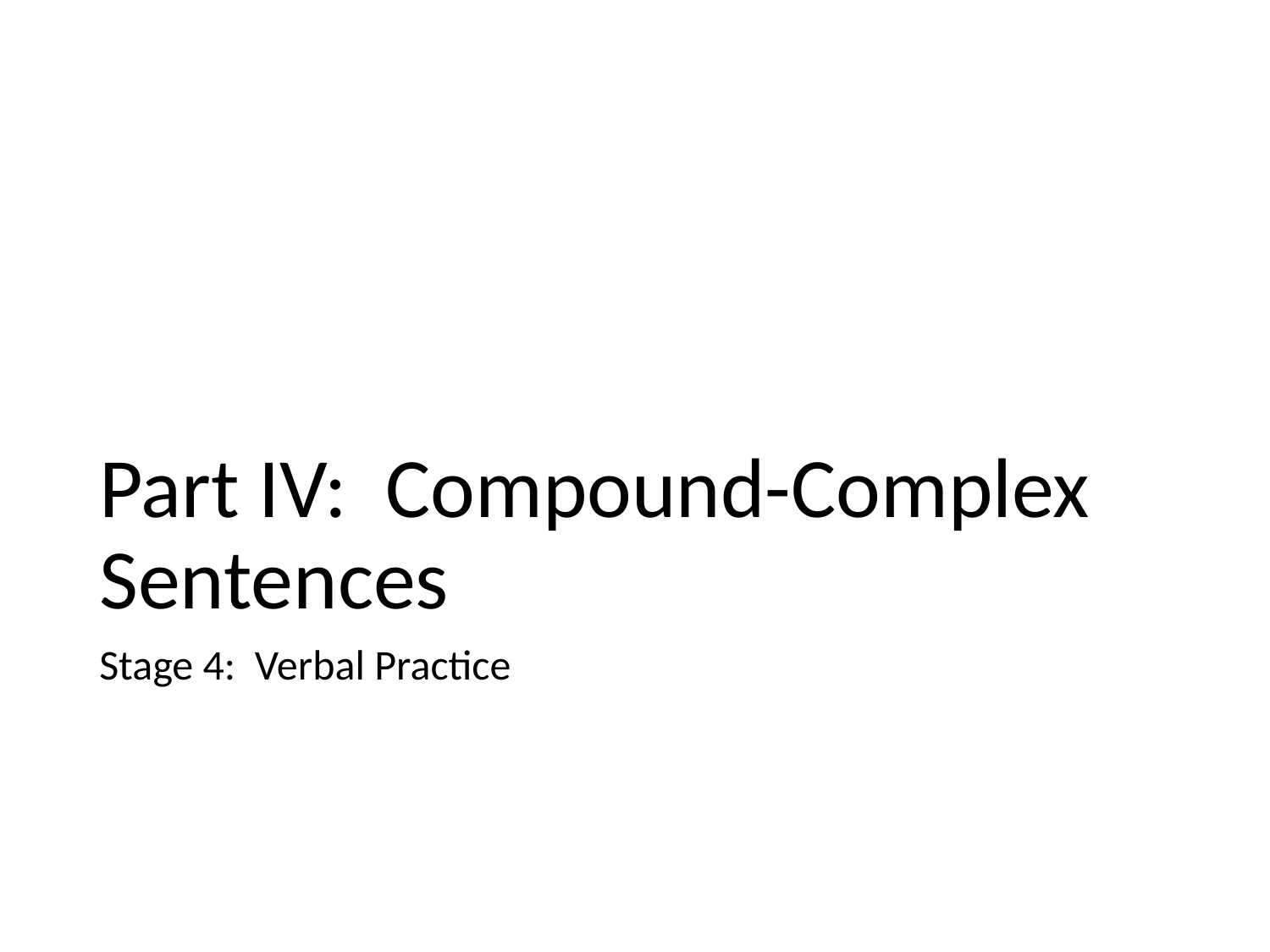

# Part IV:  Compound-Complex Sentences
Stage 4:  Verbal Practice